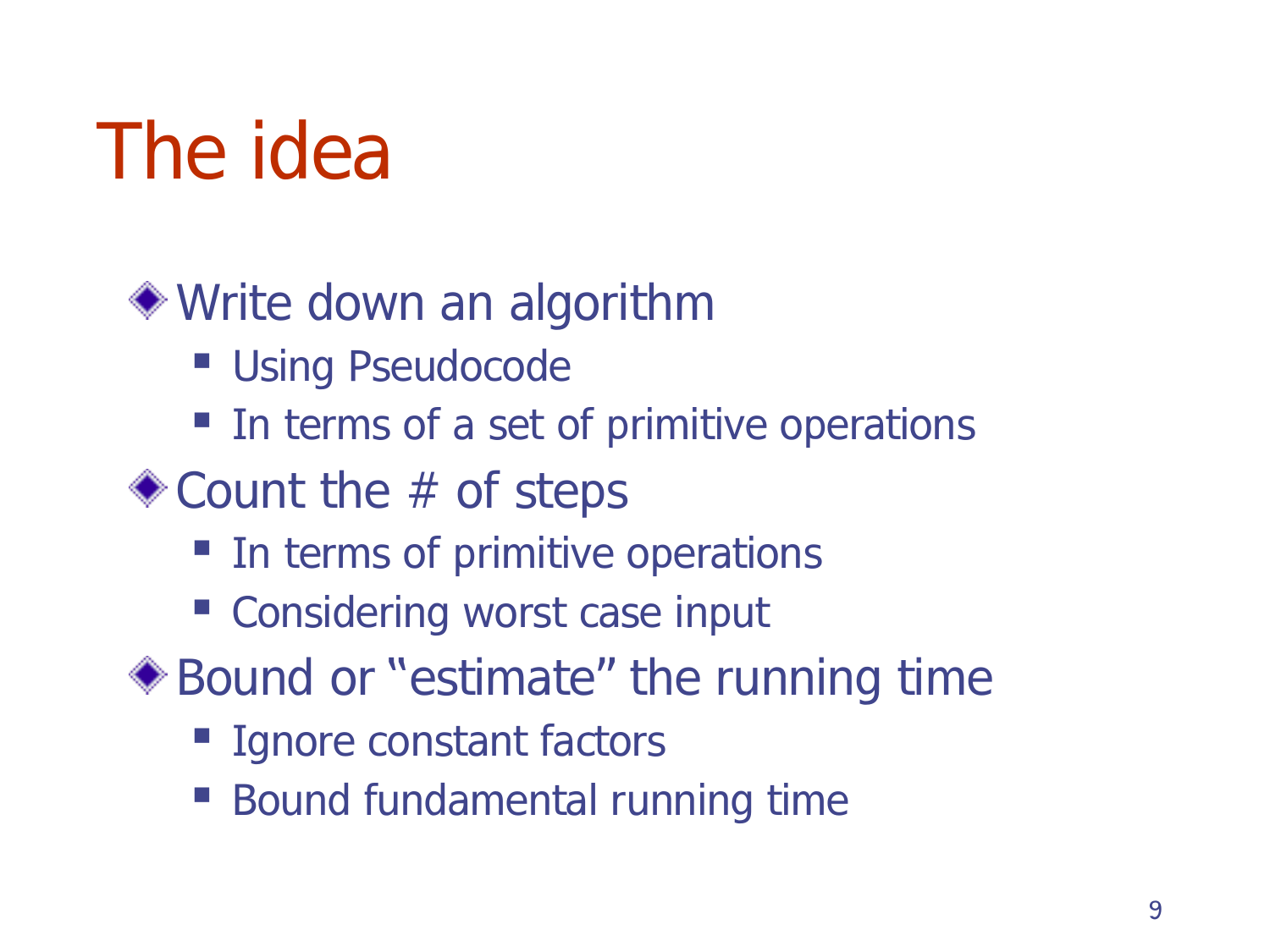

# The idea
Write down an algorithm
Using Pseudocode
In terms of a set of primitive operations
Count the # of steps
In terms of primitive operations
Considering worst case input
Bound or “estimate” the running time
Ignore constant factors
Bound fundamental running time
9